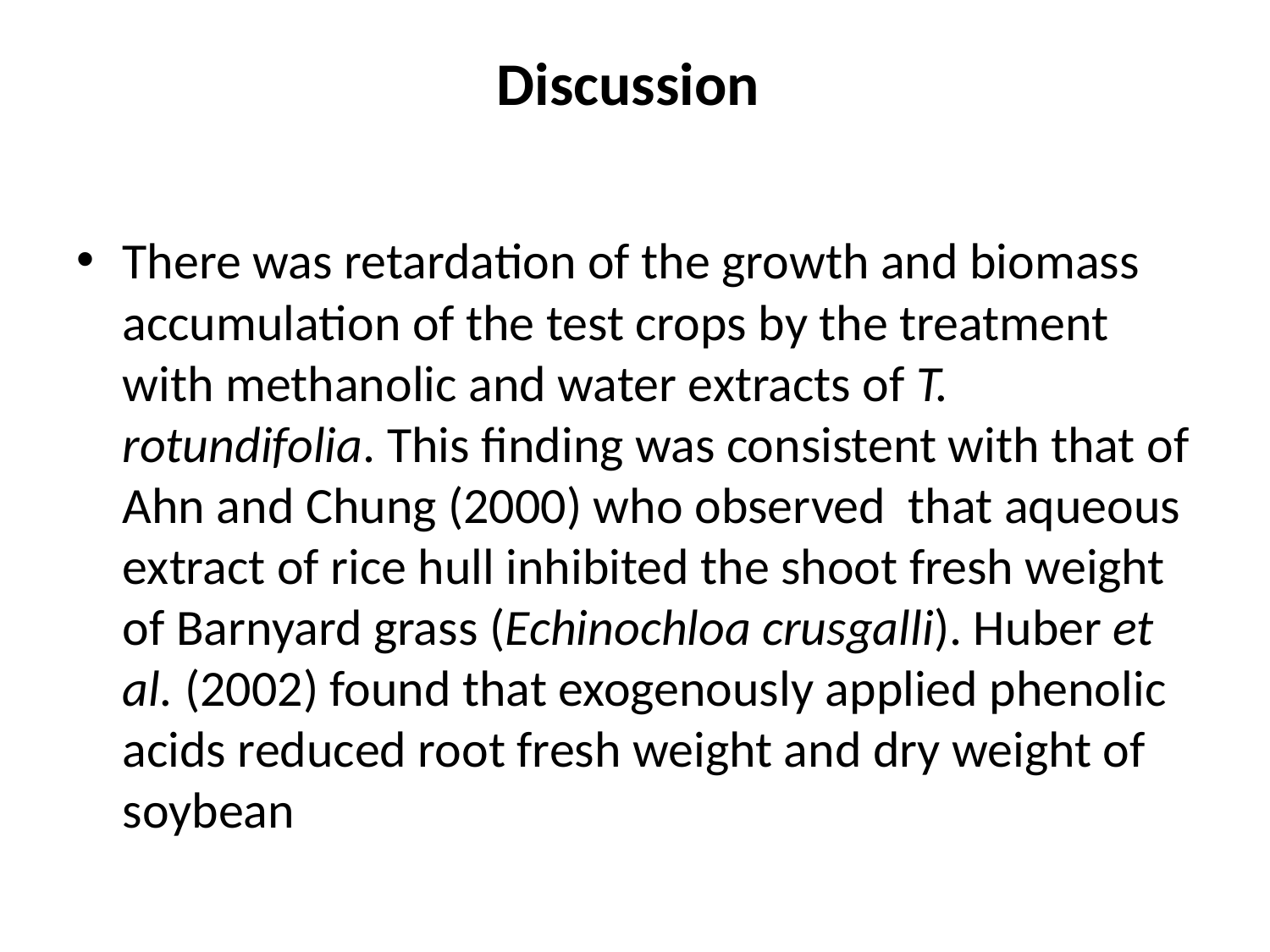

# Discussion
There was retardation of the growth and biomass accumulation of the test crops by the treatment with methanolic and water extracts of T. rotundifolia. This finding was consistent with that of Ahn and Chung (2000) who observed  that aqueous extract of rice hull inhibited the shoot fresh weight of Barnyard grass (Echinochloa crusgalli). Huber et al. (2002) found that exogenously applied phenolic acids reduced root fresh weight and dry weight of soybean